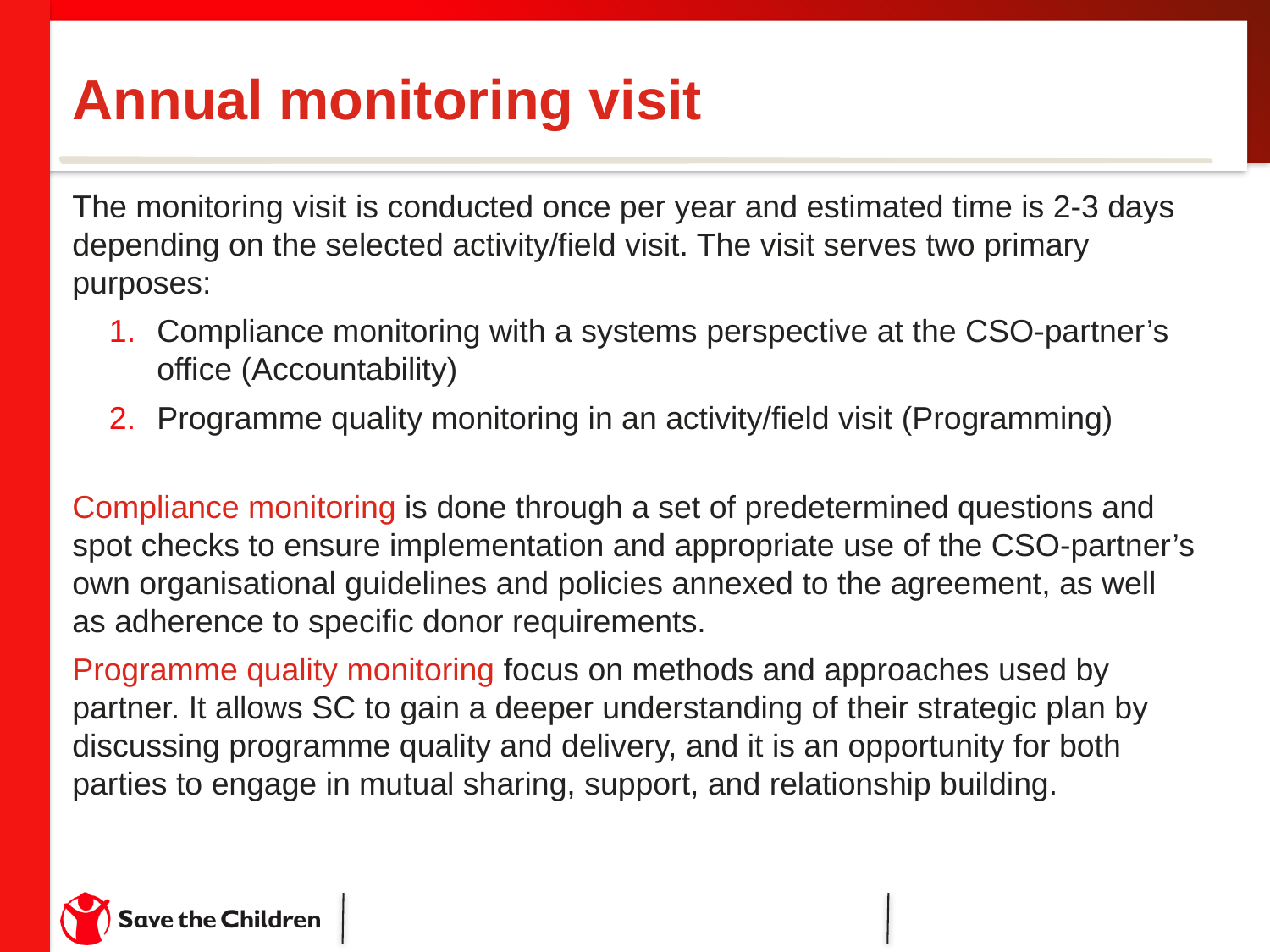

# Annual monitoring visit
The monitoring visit is conducted once per year and estimated time is 2-3 days depending on the selected activity/field visit. The visit serves two primary purposes:
Compliance monitoring with a systems perspective at the CSO-partner’s office (Accountability)
Programme quality monitoring in an activity/field visit (Programming)

Compliance monitoring is done through a set of predetermined questions and spot checks to ensure implementation and appropriate use of the CSO-partner’s own organisational guidelines and policies annexed to the agreement, as well as adherence to specific donor requirements.
Programme quality monitoring focus on methods and approaches used by partner. It allows SC to gain a deeper understanding of their strategic plan by discussing programme quality and delivery, and it is an opportunity for both parties to engage in mutual sharing, support, and relationship building.